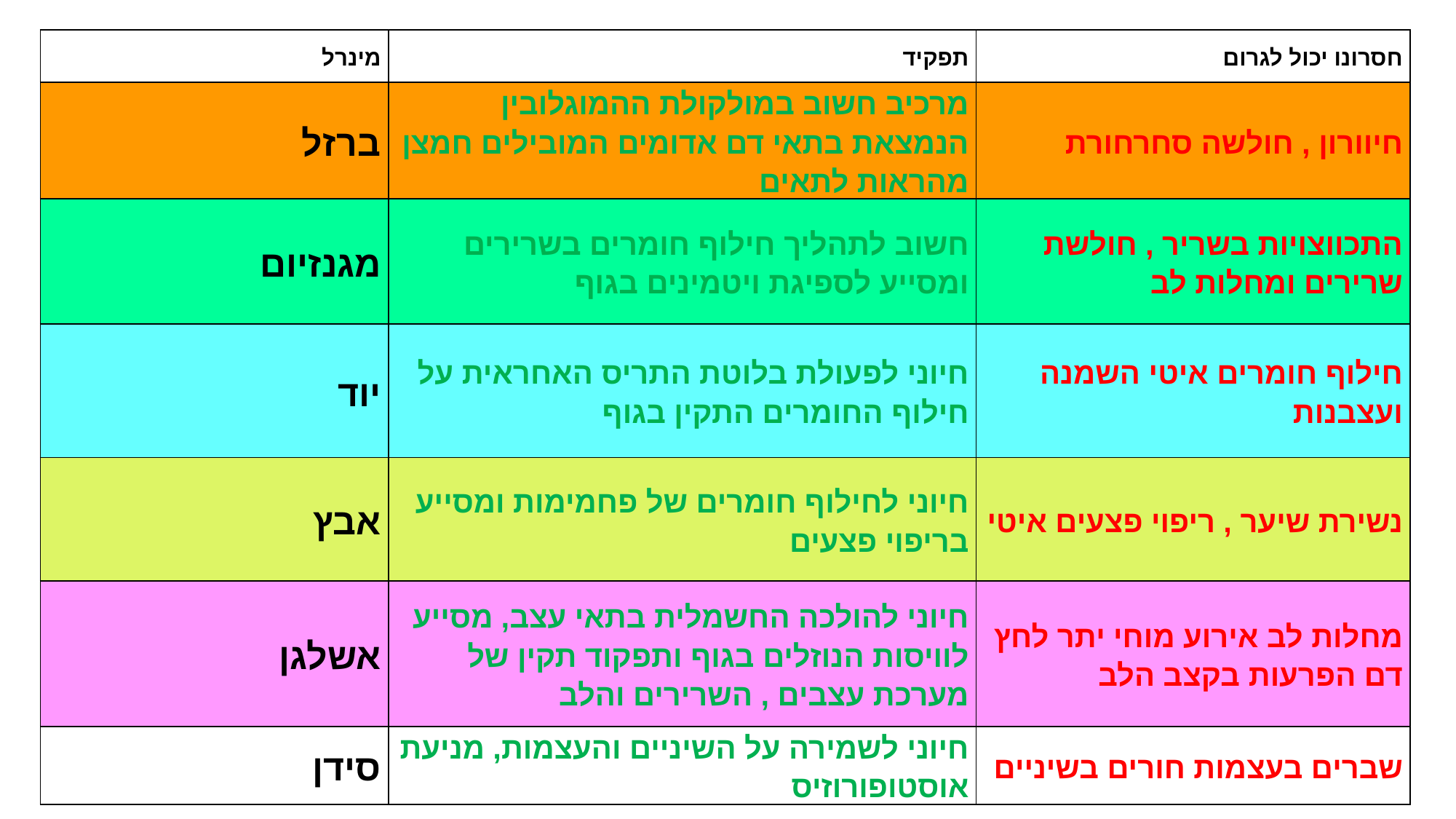

| מינרל | תפקיד | חסרונו יכול לגרום |
| --- | --- | --- |
| ברזל | מרכיב חשוב במולקולת ההמוגלובין הנמצאת בתאי דם אדומים המובילים חמצן מהראות לתאים | חיוורון , חולשה סחרחורת |
| מגנזיום | חשוב לתהליך חילוף חומרים בשרירים  ומסייע לספיגת ויטמינים בגוף | התכווצויות בשריר , חולשת שרירים ומחלות לב |
| יוד | חיוני לפעולת בלוטת התריס האחראית על חילוף החומרים התקין בגוף | חילוף חומרים איטי השמנה ועצבנות |
| אבץ | חיוני לחילוף חומרים של פחמימות ומסייע בריפוי פצעים | נשירת שיער , ריפוי פצעים איטי |
| אשלגן | חיוני להולכה החשמלית בתאי עצב, מסייע לוויסות הנוזלים בגוף ותפקוד תקין של מערכת עצבים , השרירים והלב | מחלות לב אירוע מוחי יתר לחץ דם הפרעות בקצב הלב |
| סידן | חיוני לשמירה על השיניים והעצמות, מניעת אוסטופורוזיס | שברים בעצמות חורים בשיניים |